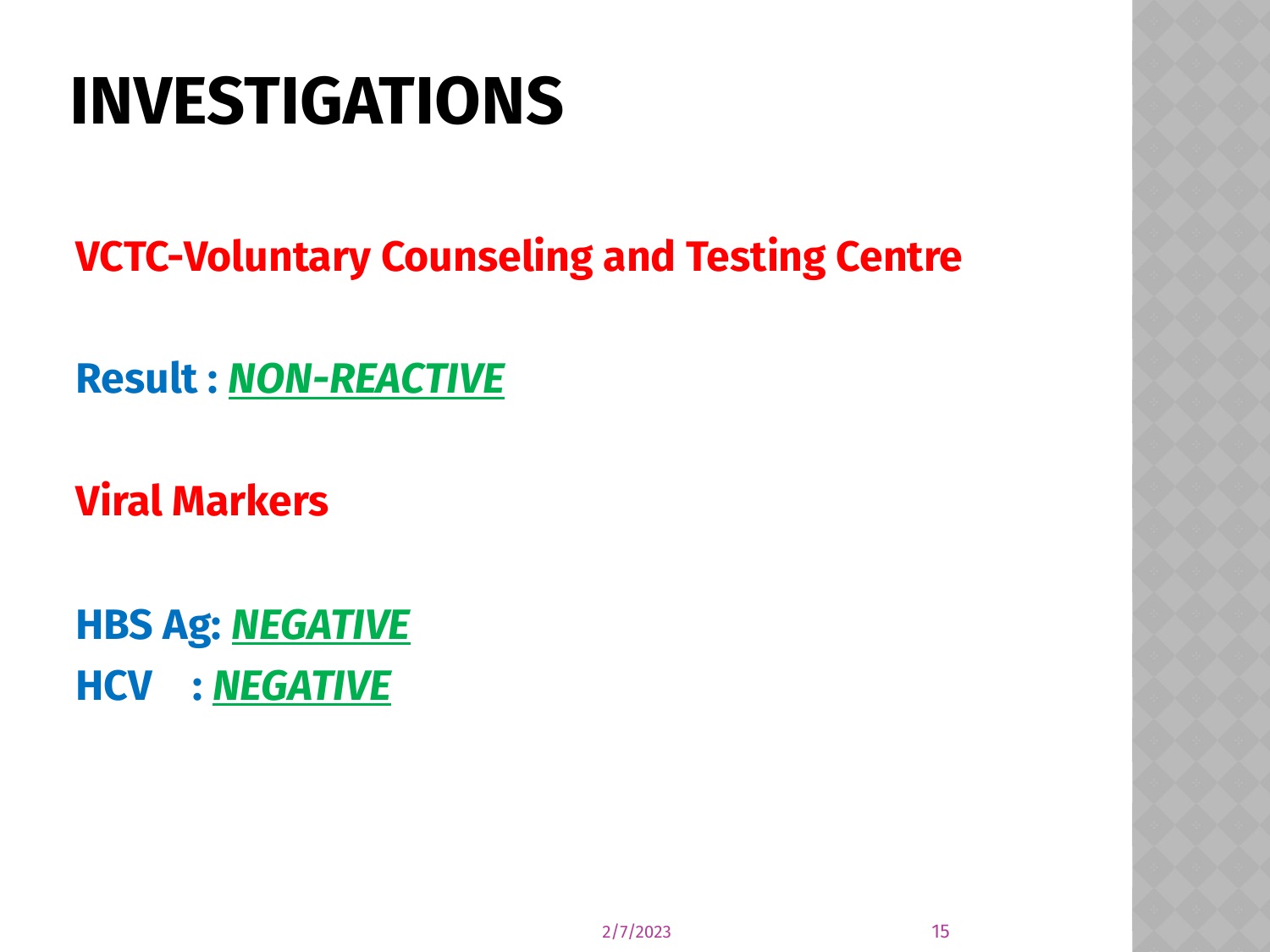

# investigations
VCTC-Voluntary Counseling and Testing Centre

Result : NON-REACTIVE

Viral Markers

HBS Ag: NEGATIVE
HCV    : NEGATIVE

15
2/7/2023